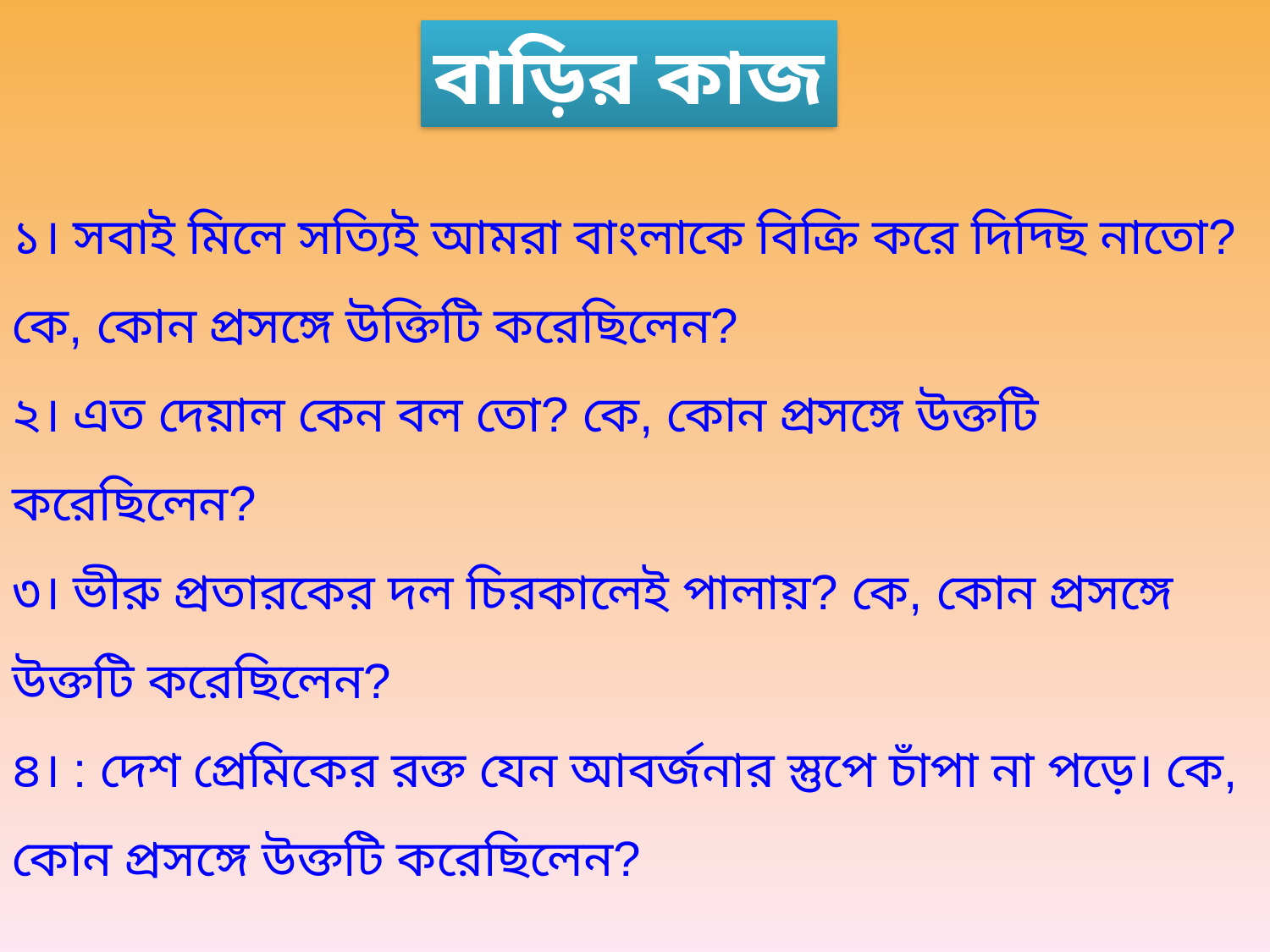

বাড়ির কাজ
১। সবাই মিলে সত্যিই আমরা বাংলাকে বিক্রি করে দিদ্ছি নাতো? কে, কোন প্রসঙ্গে উক্তিটি করেছিলেন?
২। এত দেয়াল কেন বল তো? কে, কোন প্রসঙ্গে উক্তটি করেছিলেন?
৩। ভীরু প্রতারকের দল চিরকালেই পালায়? কে, কোন প্রসঙ্গে উক্তটি করেছিলেন?
৪। : দেশ প্রেমিকের রক্ত যেন আবর্জনার স্তুপে চাঁপা না পড়ে। কে, কোন প্রসঙ্গে উক্তটি করেছিলেন?